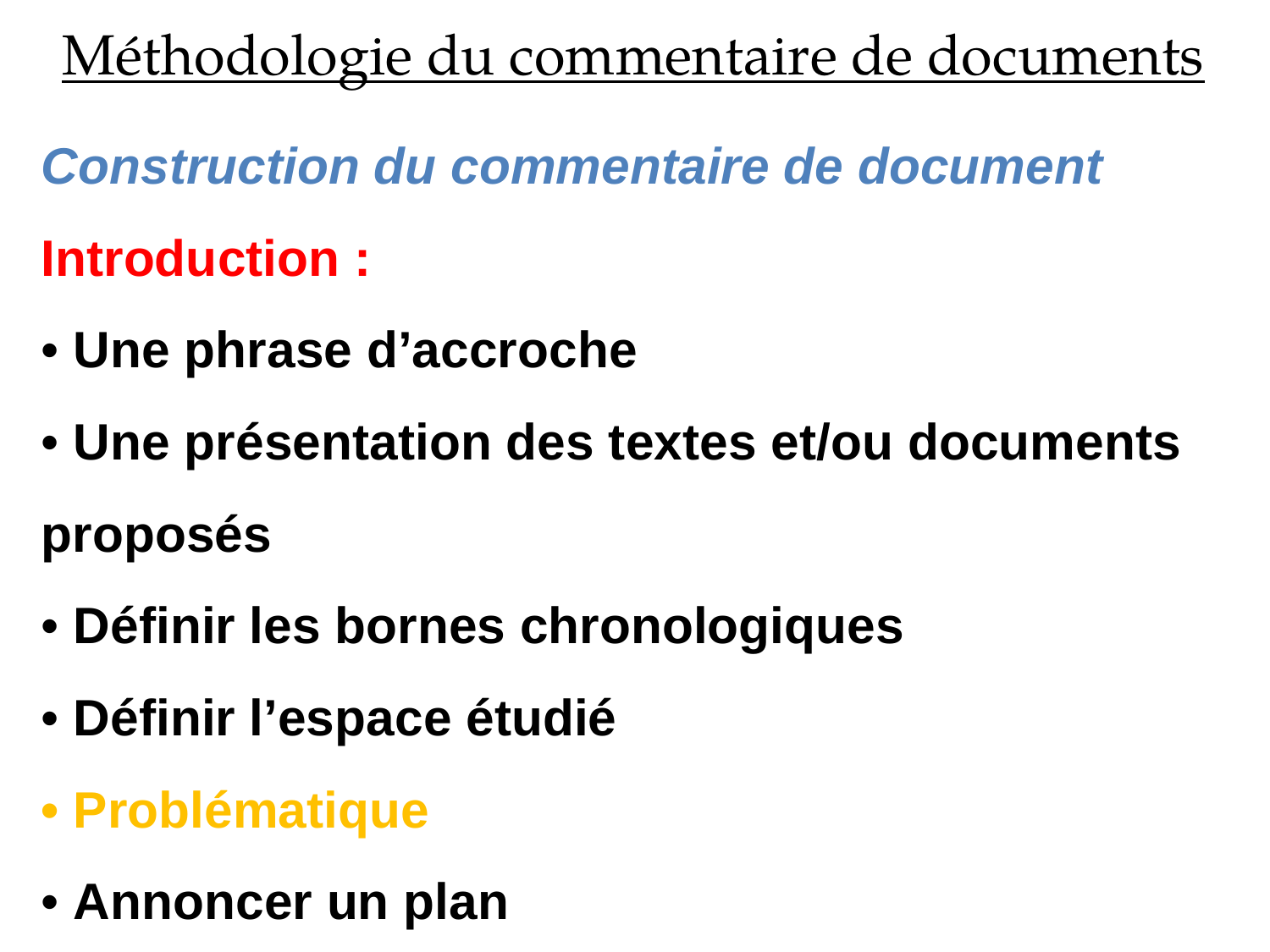

| Méthodologie du commentaire de documents |
| --- |
Construction du commentaire de document
Introduction :
• Une phrase d’accroche
• Une présentation des textes et/ou documents proposés
• Définir les bornes chronologiques
• Définir l’espace étudié
• Problématique
• Annoncer un plan
12